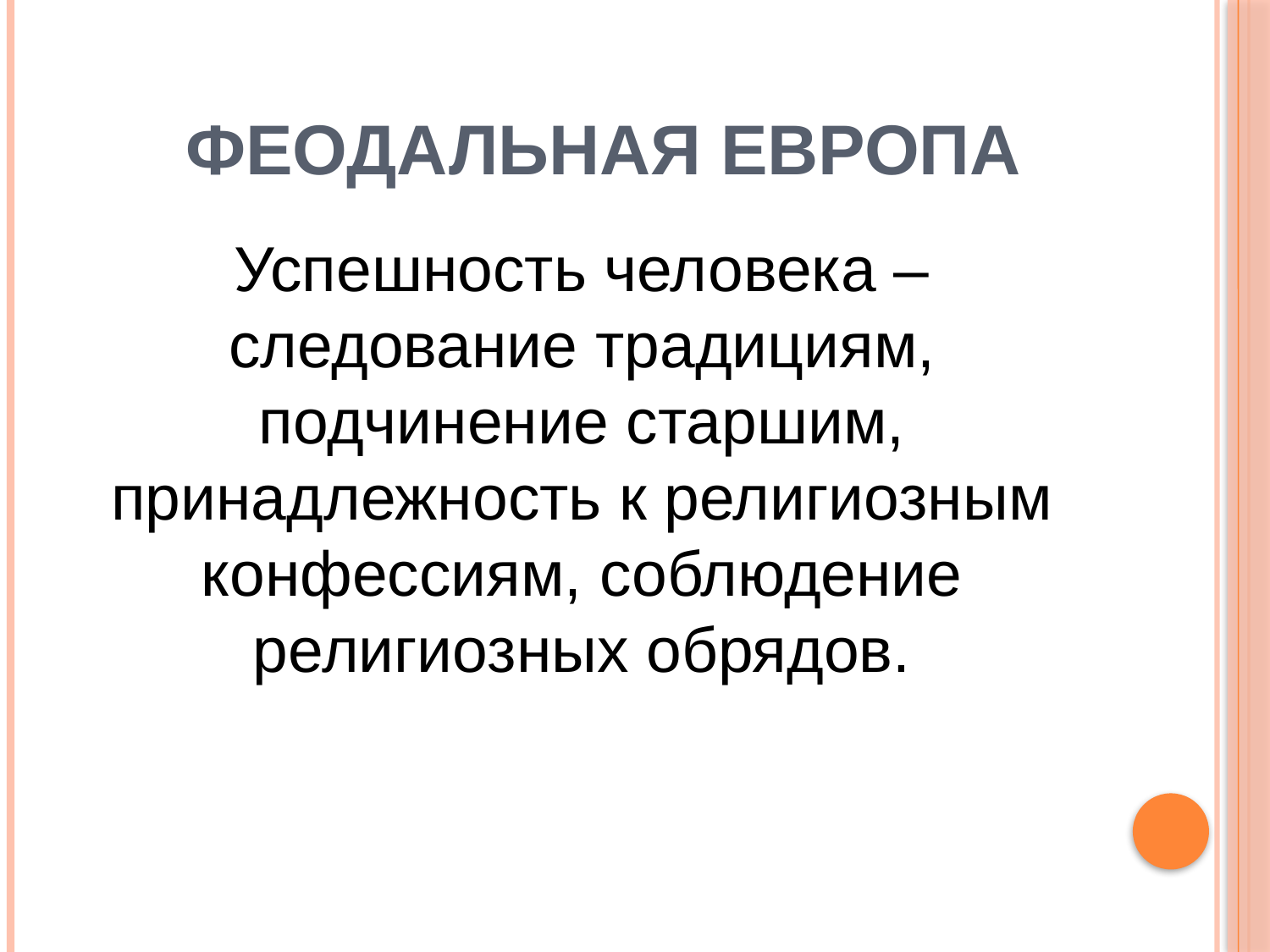

# Феодальная Европа
Успешность человека – следование традициям, подчинение старшим, принадлежность к религиозным конфессиям, соблюдение религиозных обрядов.